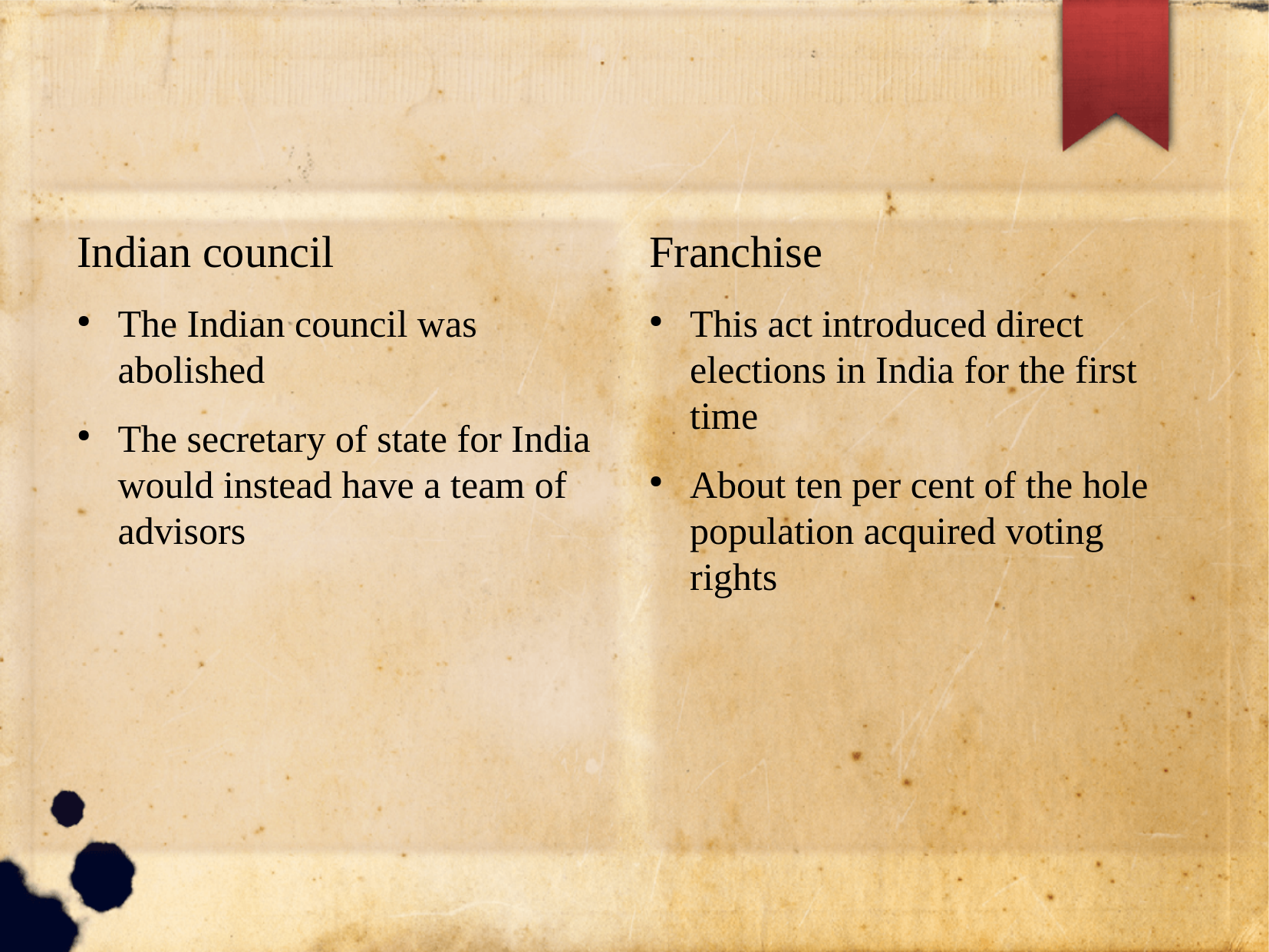

Indian council
The Indian council was abolished
The secretary of state for India would instead have a team of advisors
Franchise
This act introduced direct elections in India for the first time
About ten per cent of the hole population acquired voting rights